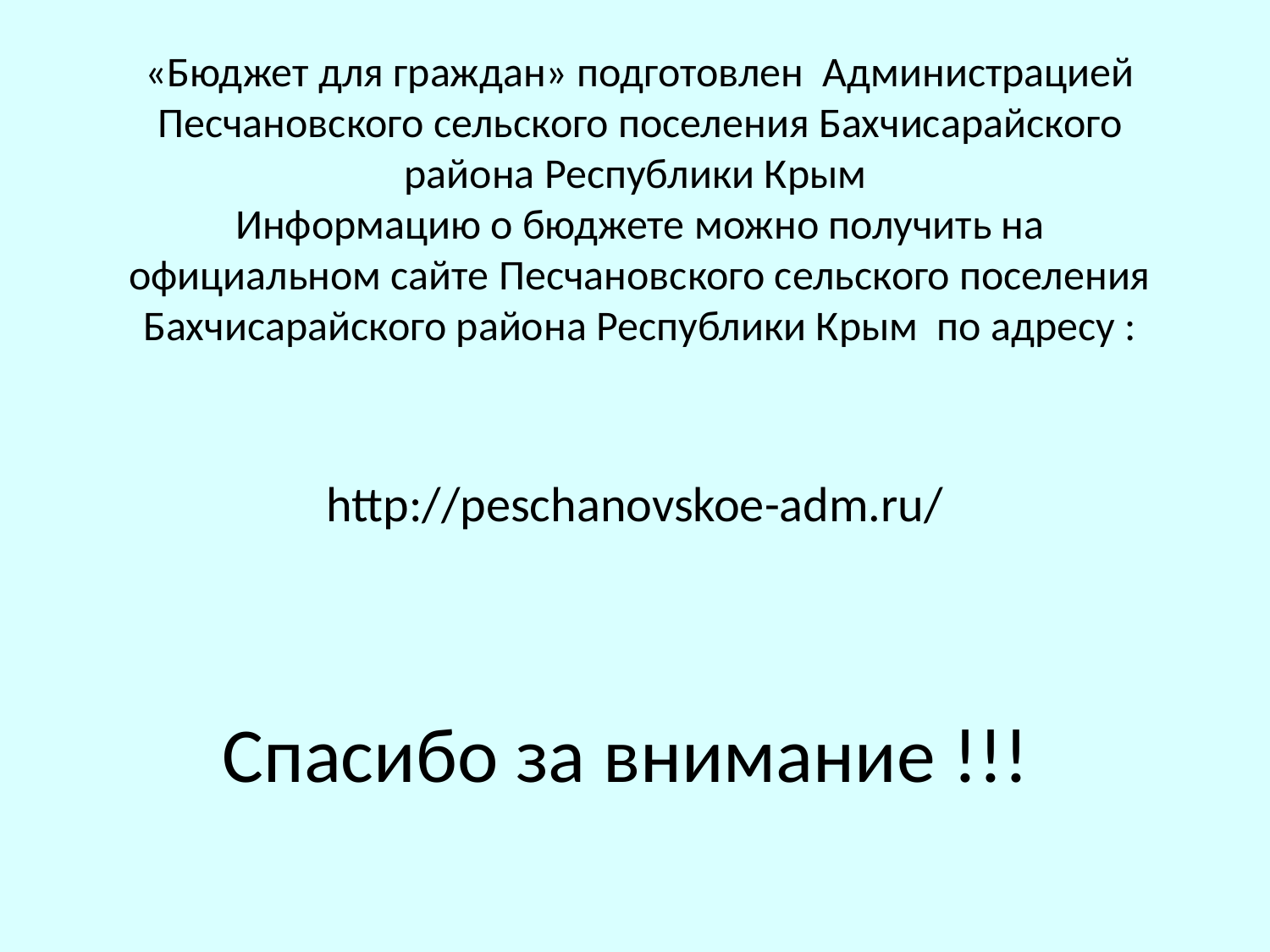

«Бюджет для граждан» подготовлен  Администрацией
Песчановского сельского поселения Бахчисарайского
района Республики Крым
Информацию о бюджете можно получить на
официальном сайте Песчановского сельского поселения
Бахчисарайского района Республики Крым  по адресу :
http://peschanovskoe-adm.ru/
Спасибо за внимание !!!